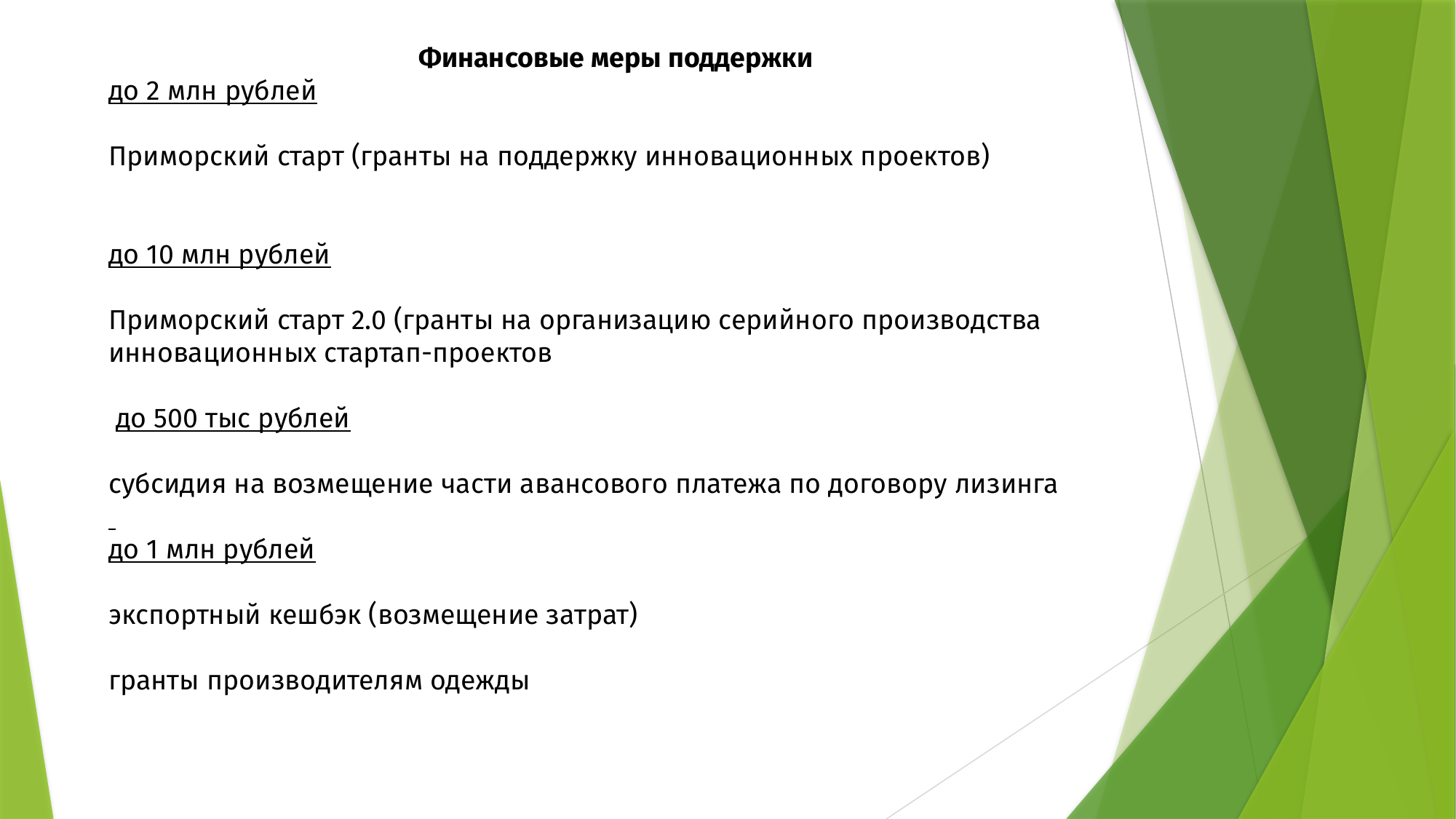

Финансовые меры поддержки
до 2 млн рублей

Приморский старт (гранты на поддержку инновационных проектов)

до 10 млн рублей

Приморский старт 2.0 (гранты на организацию серийного производства инновационных стартап-проектов

 до 500 тыс рублей

субсидия на возмещение части авансового платежа по договору лизинга

до 1 млн рублей

экспортный кешбэк (возмещение затрат)

гранты производителям одежды